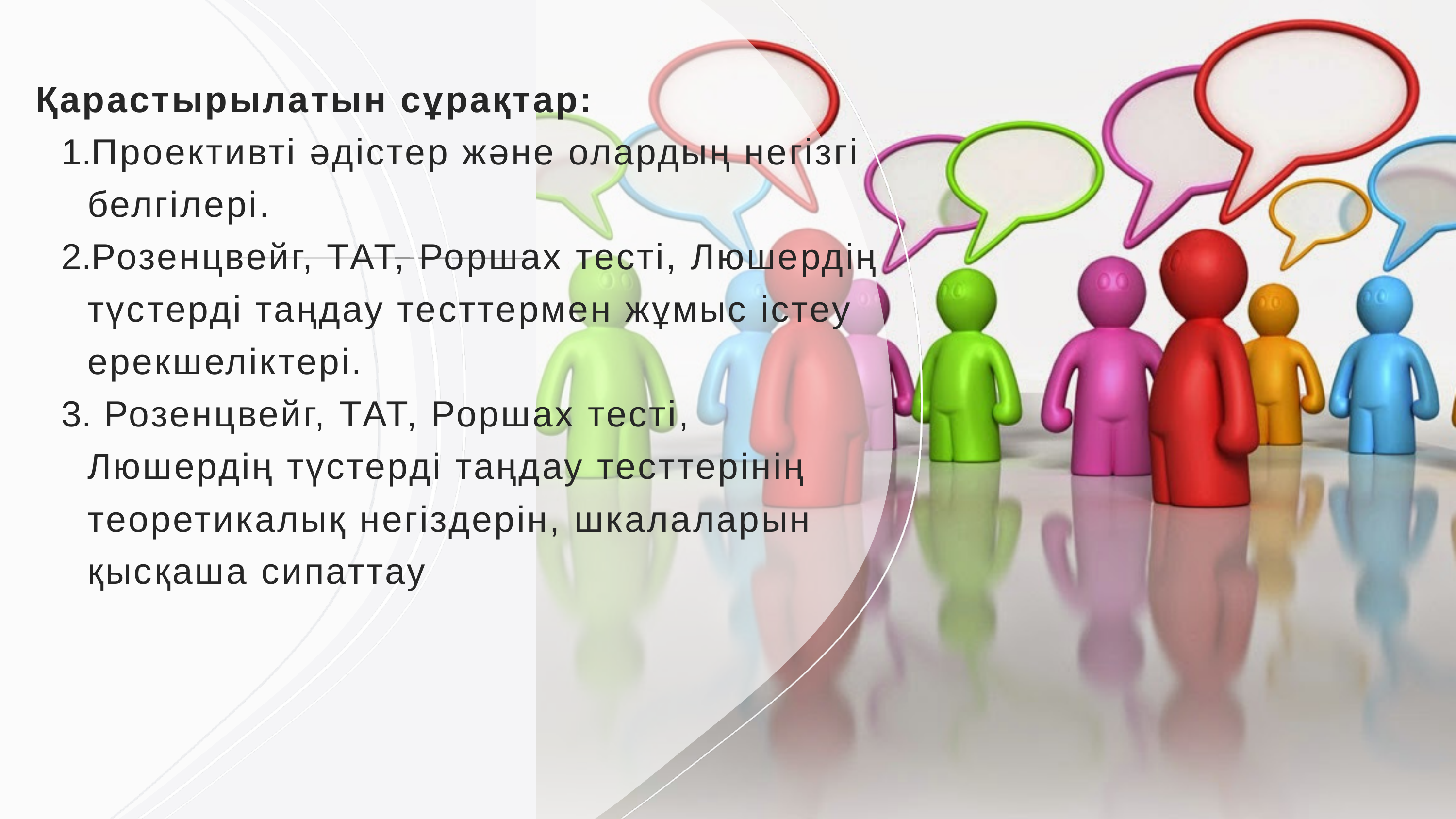

Қарастырылатын сұрақтар:
Проективті әдістер және олардың негізгі белгілері.
Розенцвейг, ТАТ, Роршах тесті, Люшердің түстерді таңдау тесттермен жұмыс істеу ерекшеліктері.
 Розенцвейг, ТАТ, Роршах тесті, Люшердің түстерді таңдау тесттерінің теоретикалық негіздерін, шкалаларын қысқаша сипаттау